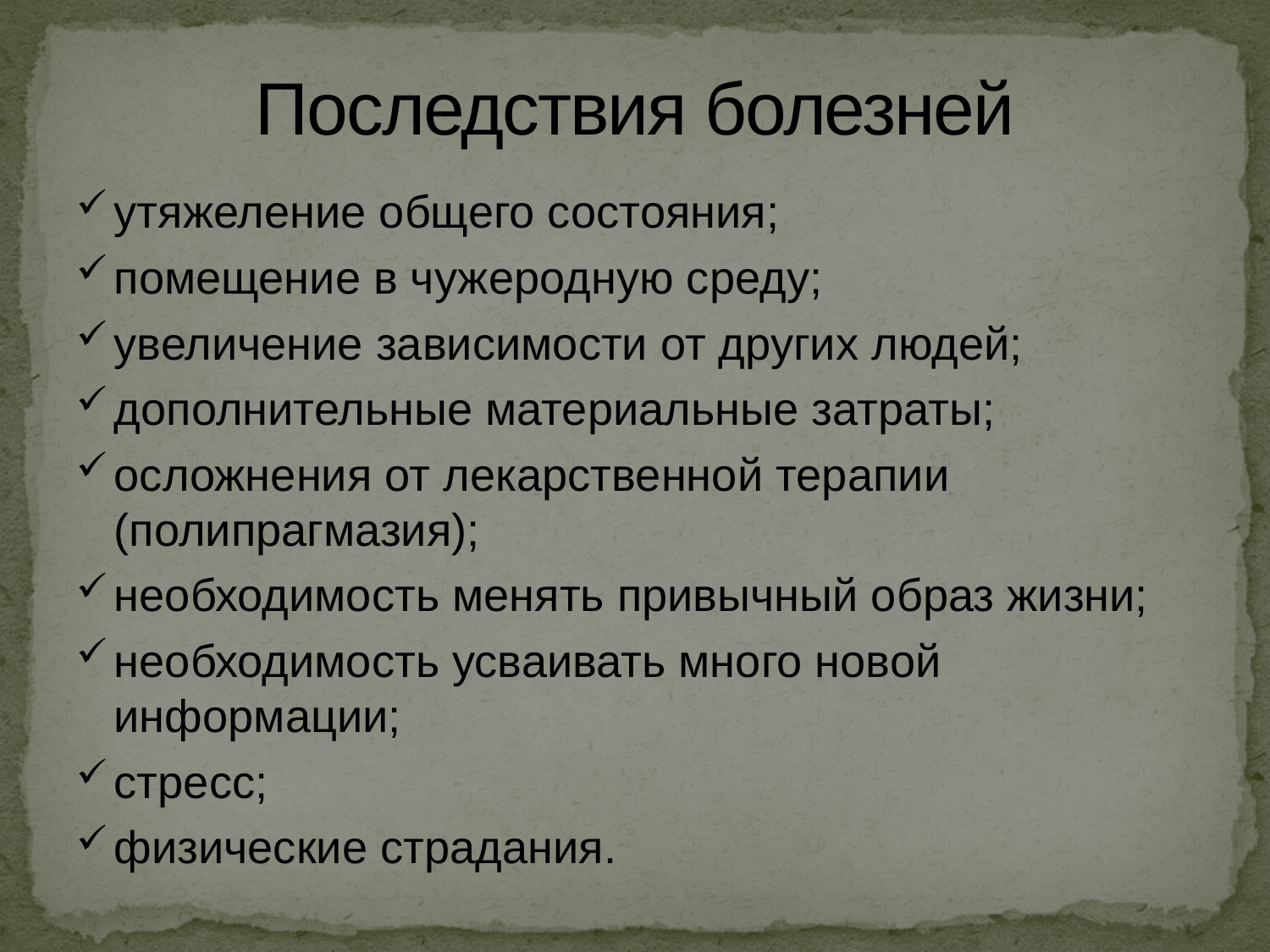

# Последствия болезней
утяжеление общего состояния;
помещение в чужеродную среду;
увеличение зависимости от других людей;
дополнительные материальные затраты;
осложнения от лекарственной терапии (полипрагмазия);
необходимость менять привычный образ жизни;
необходимость усваивать много новой информации;
стресс;
физические страдания.